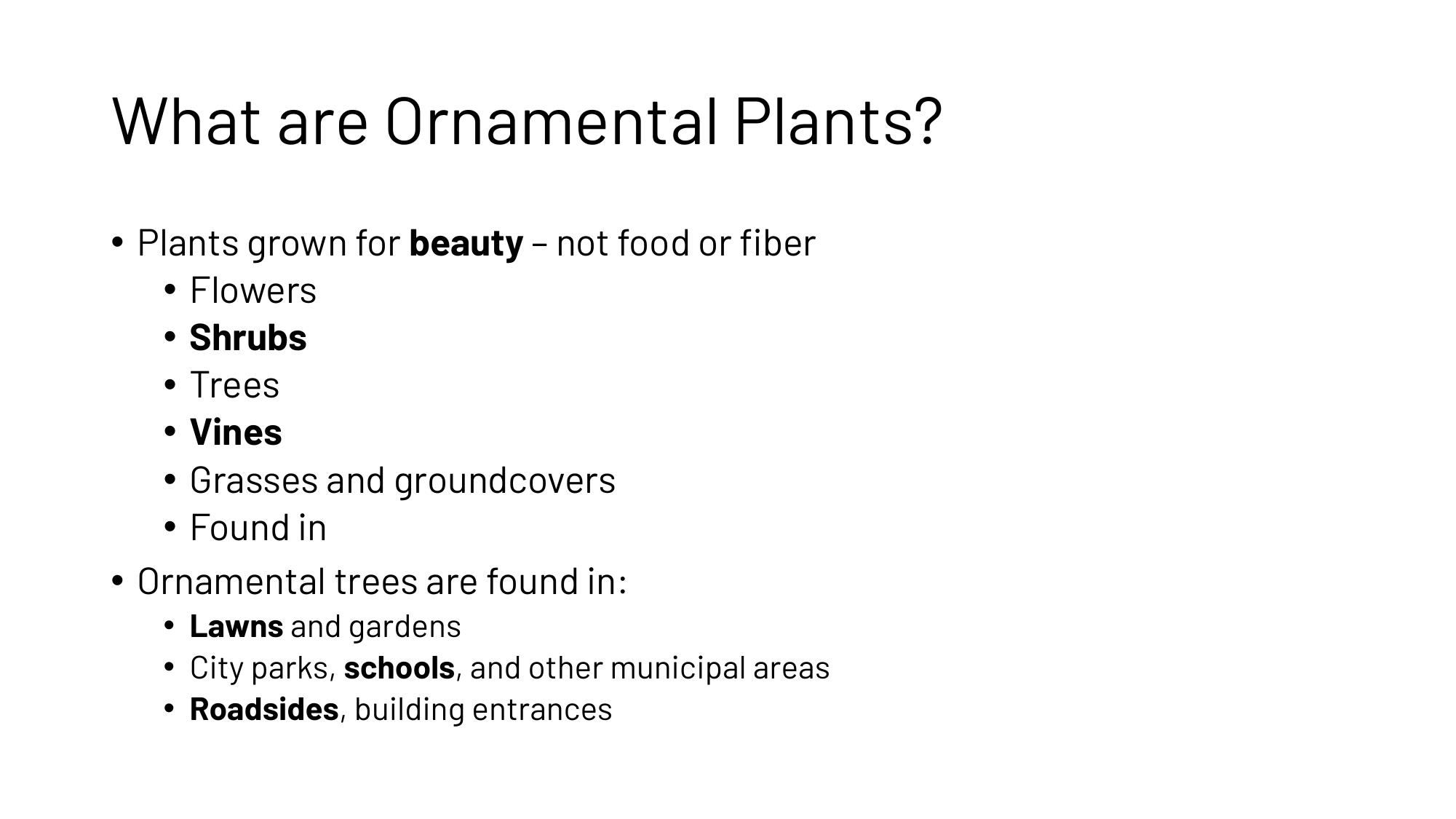

# What are Ornamental Plants?
Plants grown for beauty – not food or fiber
Flowers
Shrubs
Trees
Vines
Grasses and groundcovers
Found in
Ornamental trees are found in:
Lawns and gardens
City parks, schools, and other municipal areas
Roadsides, building entrances